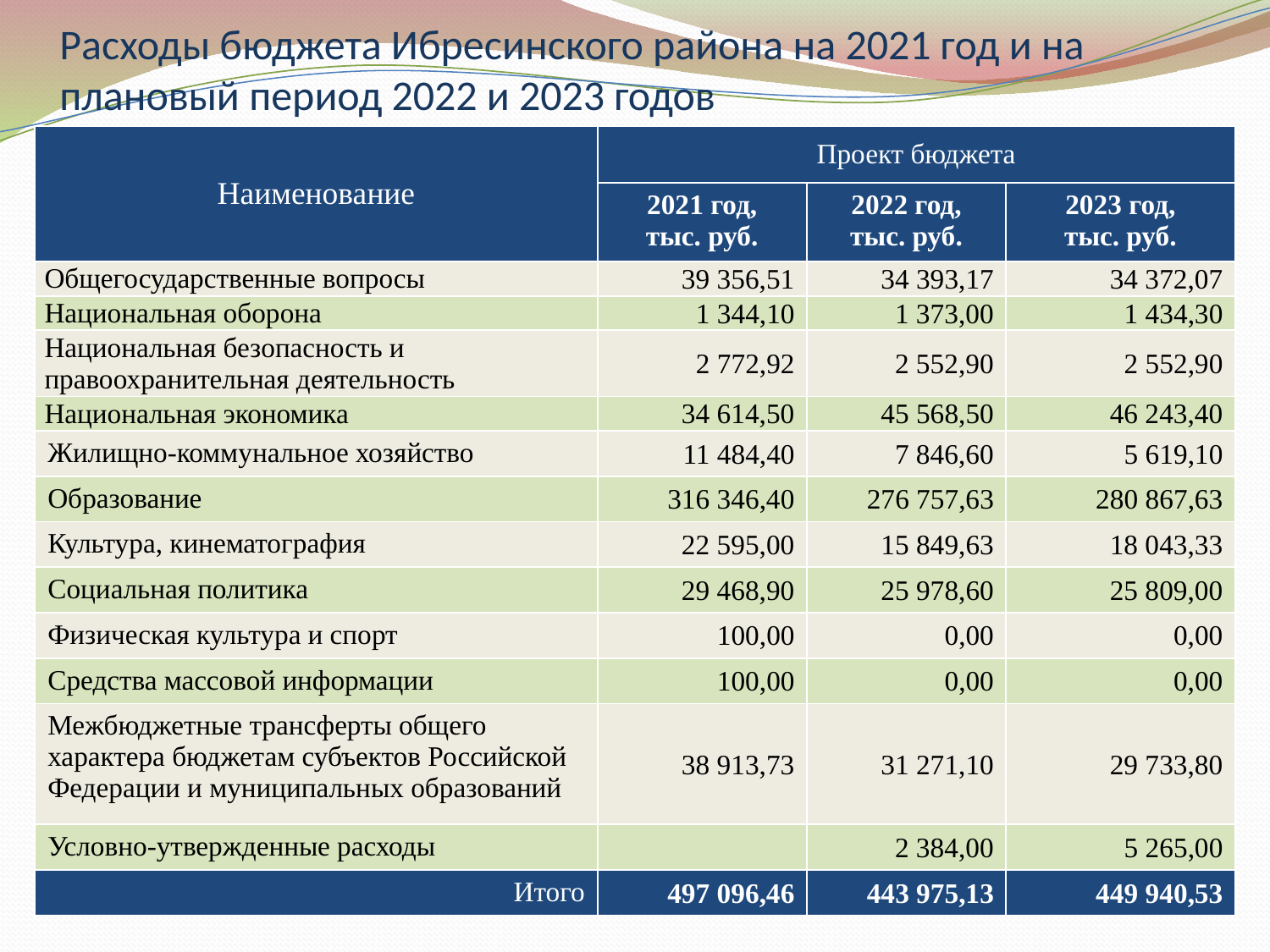

# Расходы бюджета Ибресинского района на 2021 год и на плановый период 2022 и 2023 годов
| Наименование | Проект бюджета |  |  |
| --- | --- | --- | --- |
|  | 2021 год, тыс. руб. | 2022 год, тыс. руб. | 2023 год, тыс. руб. |
| Общегосударственные вопросы | 39 356,51 | 34 393,17 | 34 372,07 |
| Национальная оборона | 1 344,10 | 1 373,00 | 1 434,30 |
| Национальная безопасность и правоохранительная деятельность | 2 772,92 | 2 552,90 | 2 552,90 |
| Национальная экономика | 34 614,50 | 45 568,50 | 46 243,40 |
| Жилищно-коммунальное хозяйство | 11 484,40 | 7 846,60 | 5 619,10 |
| Образование | 316 346,40 | 276 757,63 | 280 867,63 |
| Культура, кинематография | 22 595,00 | 15 849,63 | 18 043,33 |
| Социальная политика | 29 468,90 | 25 978,60 | 25 809,00 |
| Физическая культура и спорт | 100,00 | 0,00 | 0,00 |
| Средства массовой информации | 100,00 | 0,00 | 0,00 |
| Межбюджетные трансферты общего характера бюджетам субъектов Российской Федерации и муниципальных образований | 38 913,73 | 31 271,10 | 29 733,80 |
| Условно-утвержденные расходы |  | 2 384,00 | 5 265,00 |
| Итого | 497 096,46 | 443 975,13 | 449 940,53 |
| Наименование | Проект бюджета |  |  |
| --- | --- | --- | --- |
|  | 2020 год, тыс. руб. | 2021 год, тыс. руб. | 2022 год, тыс. руб. |
| Общегосударственные вопросы | 33 933,66 | 27 585,9 | 27 285,4 |
| Национальная оборона | 1 156,70 | 1 000,0 | 1 036,0 |
| Национальная безопасность и правоохранительная деятельность | 2 981,00 | 2 232,8 | 1 744,9 |
| Национальная экономика | 31 084,00 | 28 488,9 | 28 488,9 |
| Жилищно-коммунальное хозяйство | 8 084,69 | 329,6 | 1 962,3 |
| Образование | 240 683,1 | 224 968,8 | 223 978,8 |
| Культура, кинематография | 26 715 | 17 114,4 | 14 604 |
| Социальная политика | 24 863,3 | 19 464,6 | 19 662,7 |
| Физическая культура и спорт | 63,6 | 0 | 0 |
| Межбюджетные трансферты общего характера бюджетам субъектов Российской Федерации и муниципальных образований | 25 204,7 | 19 556,9 | 17 990,8 |
| Условно-утвержденные расходы |  | 2 735,3 | 5 470,7 |
| Итого | 397 839,6 | 343 477,2 | 342 224,4 |